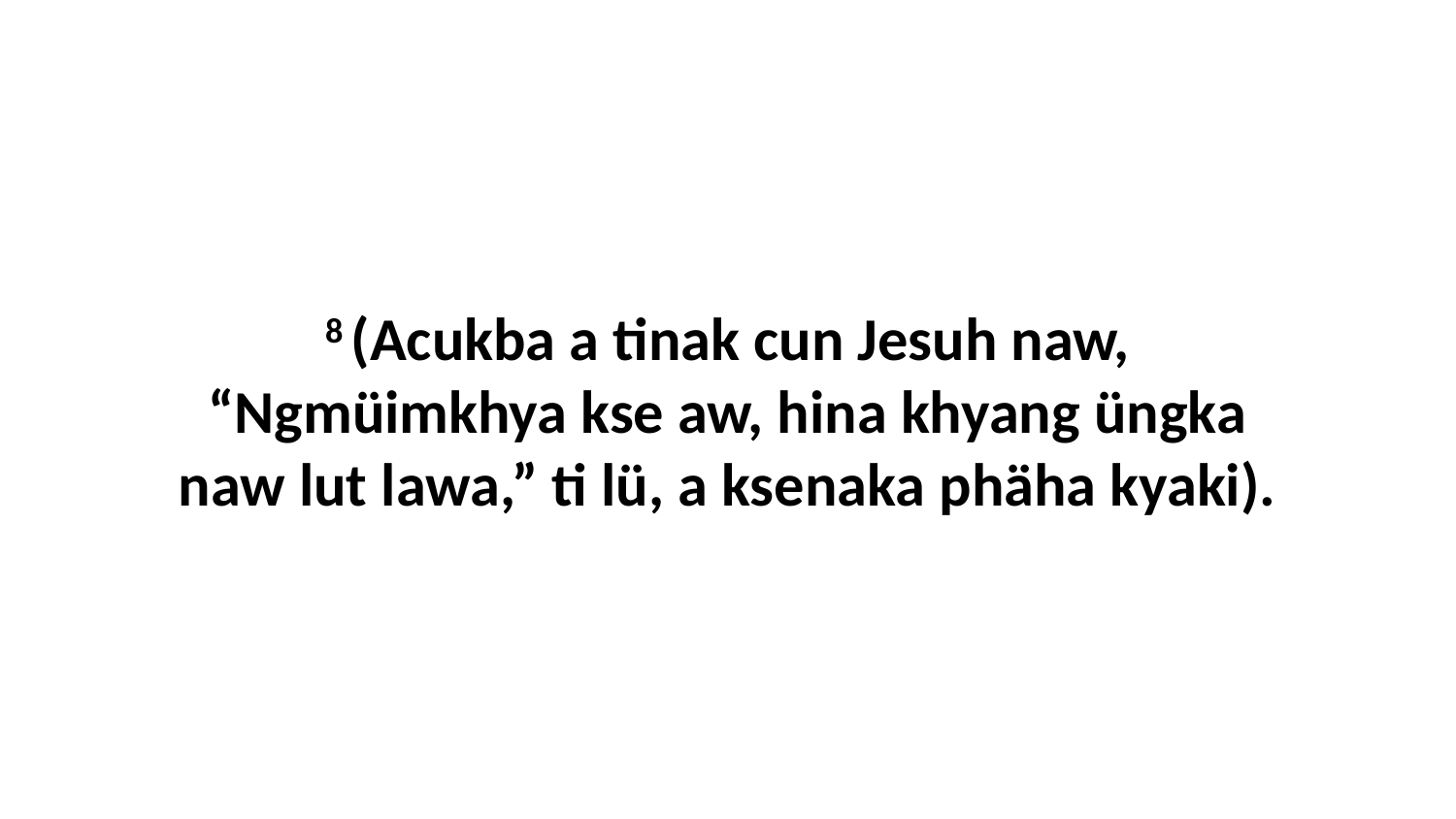

8 (Acukba a tinak cun Jesuh naw, “Ngmüimkhya kse aw, hina khyang üngka naw lut lawa,” ti lü, a ksenaka phäha kyaki).